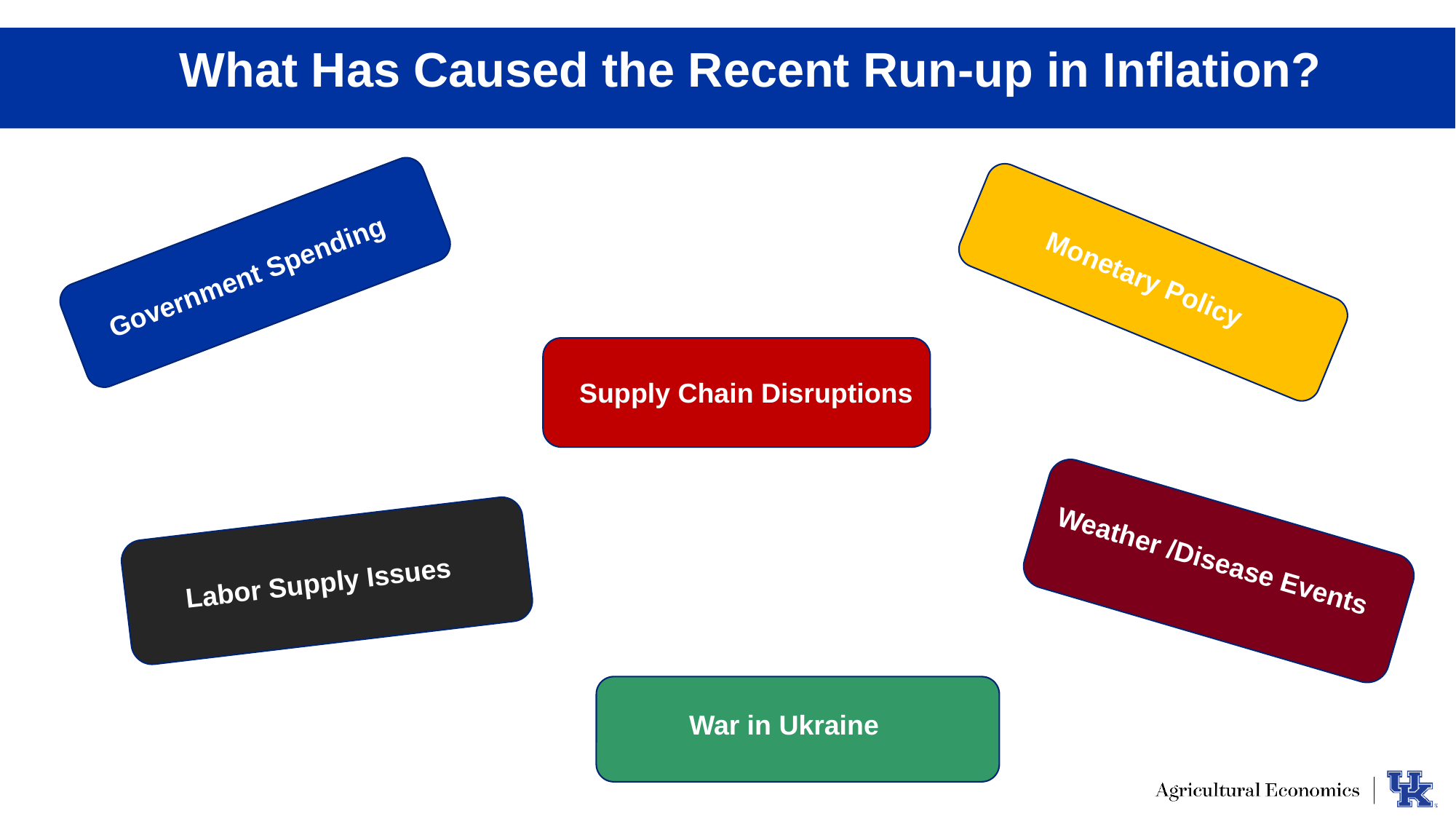

What Has Caused the Recent Run-up in Inflation?

Government Spending

Monetary Policy

Supply Chain Disruptions

Weather /Disease Events

Labor Supply Issues

War in Ukraine